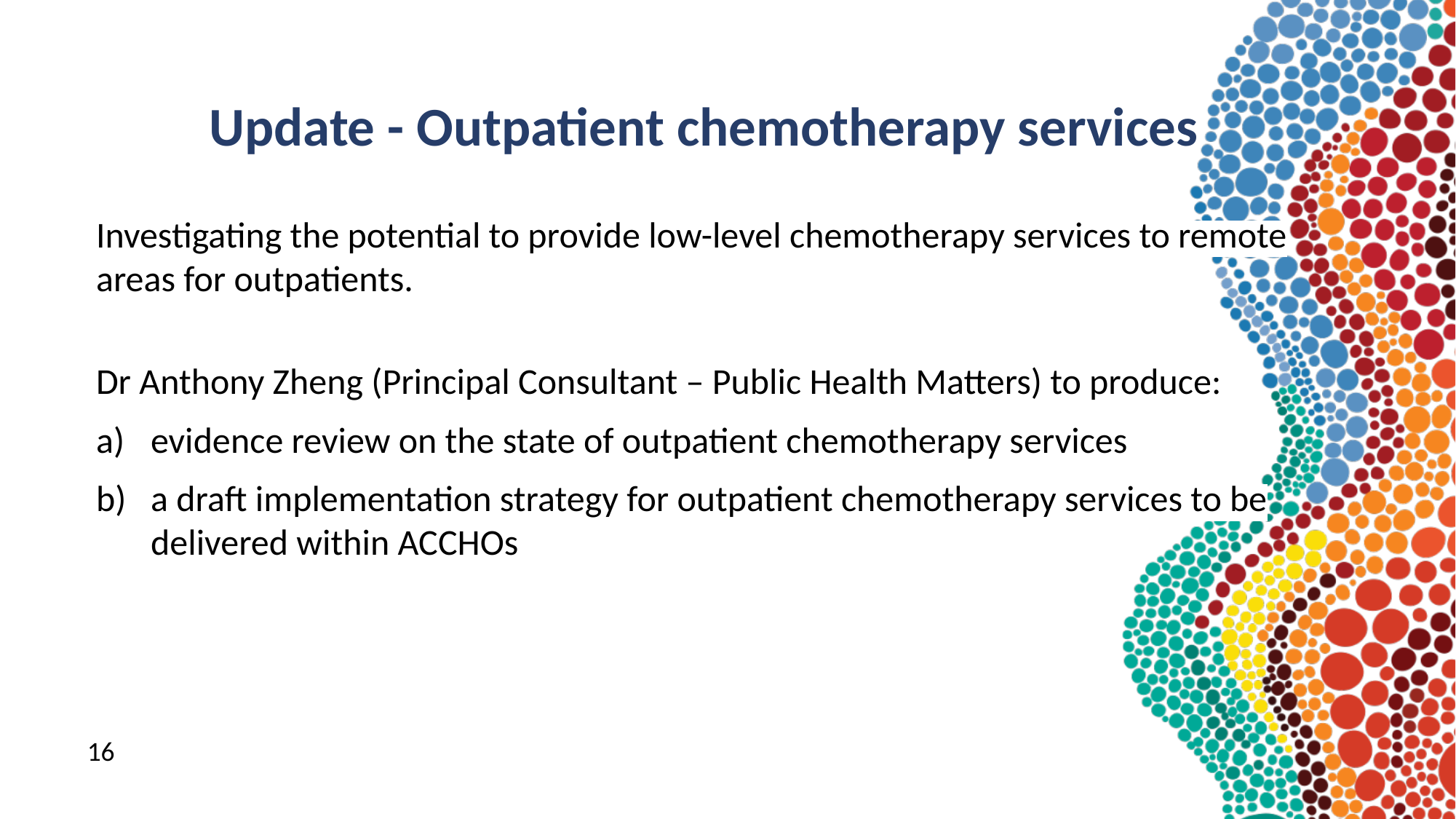

Update - Outpatient chemotherapy services
Investigating the potential to provide low-level chemotherapy services to remote areas for outpatients.
Dr Anthony Zheng (Principal Consultant – Public Health Matters) to produce:
evidence review on the state of outpatient chemotherapy services
a draft implementation strategy for outpatient chemotherapy services to be delivered within ACCHOs

16